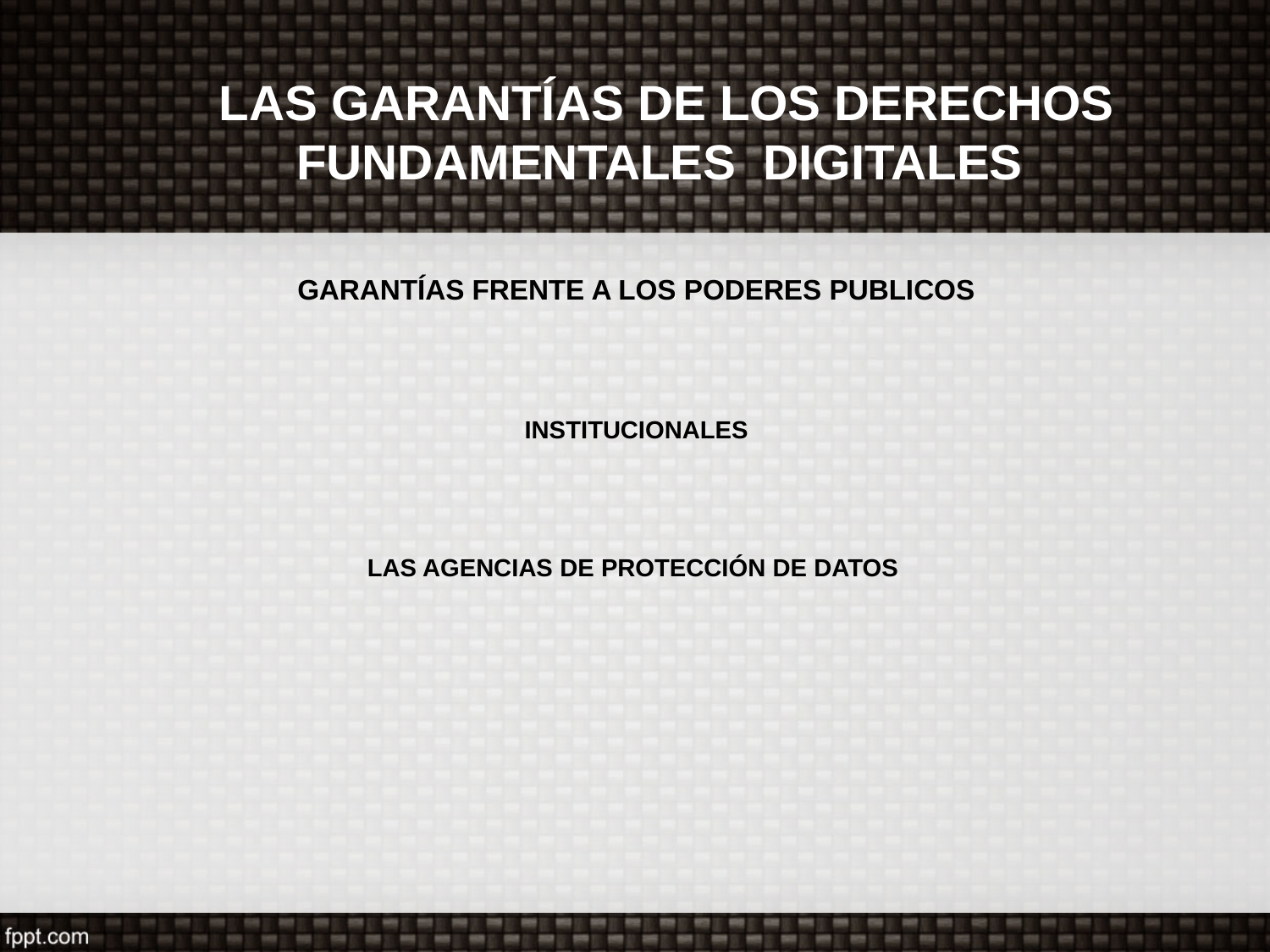

# LAS GARANTÍAS DE LOS DERECHOS FUNDAMENTALES  DIGITALES .

GARANTÍAS FRENTE A LOS PODERES PUBLICOS

INSTITUCIONALES

LAS AGENCIAS DE PROTECCIÓN DE DATOS